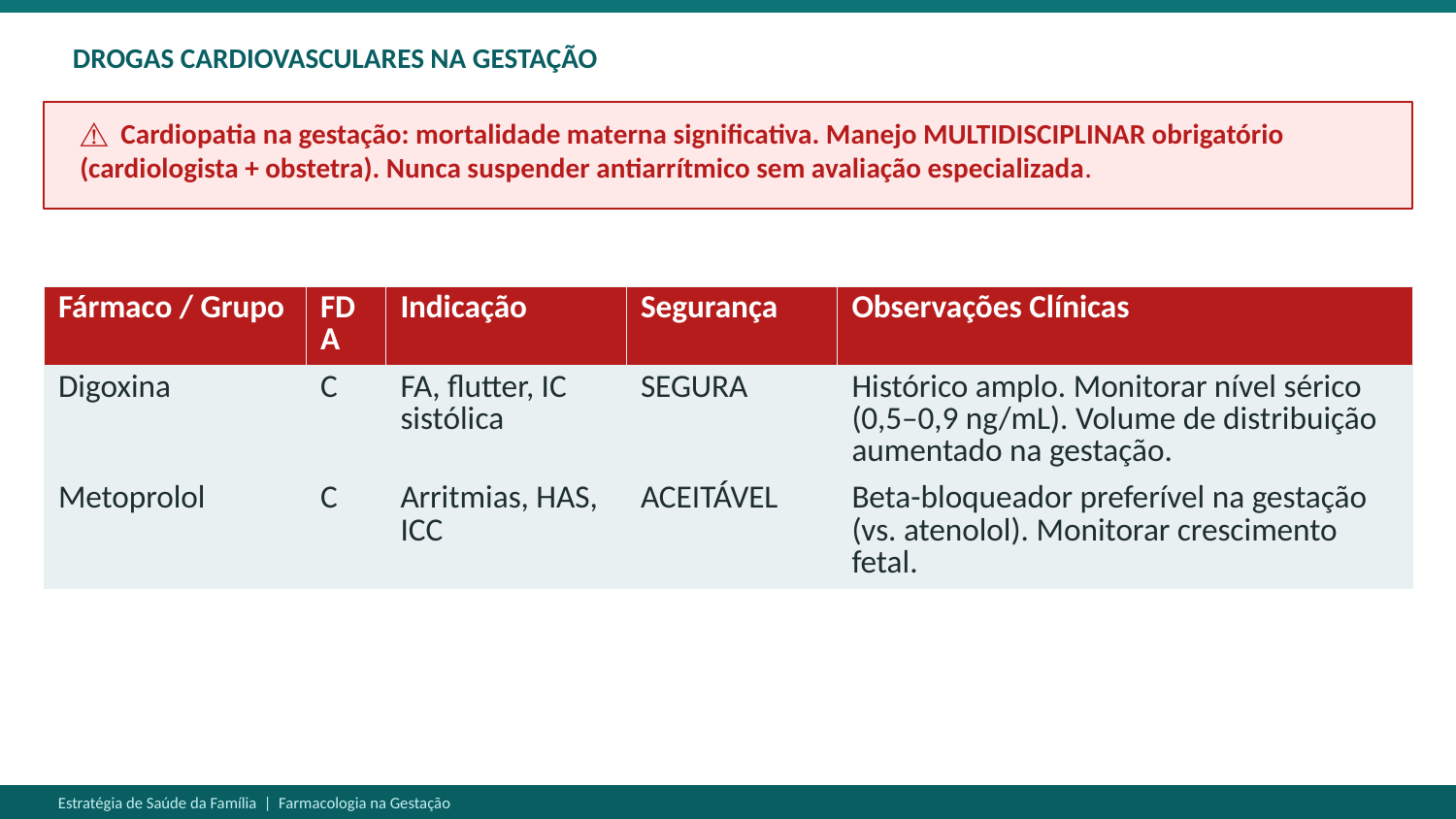

DROGAS CARDIOVASCULARES NA GESTAÇÃO
⚠  Cardiopatia na gestação: mortalidade materna significativa. Manejo MULTIDISCIPLINAR obrigatório (cardiologista + obstetra). Nunca suspender antiarrítmico sem avaliação especializada.

| Fármaco / Grupo | FDA | Indicação | Segurança | Observações Clínicas |
| --- | --- | --- | --- | --- |
| Digoxina | C | FA, flutter, IC sistólica | SEGURA | Histórico amplo. Monitorar nível sérico (0,5–0,9 ng/mL). Volume de distribuição aumentado na gestação. |
| Metoprolol | C | Arritmias, HAS, ICC | ACEITÁVEL | Beta-bloqueador preferível na gestação (vs. atenolol). Monitorar crescimento fetal. |

Estratégia de Saúde da Família  |  Farmacologia na Gestação